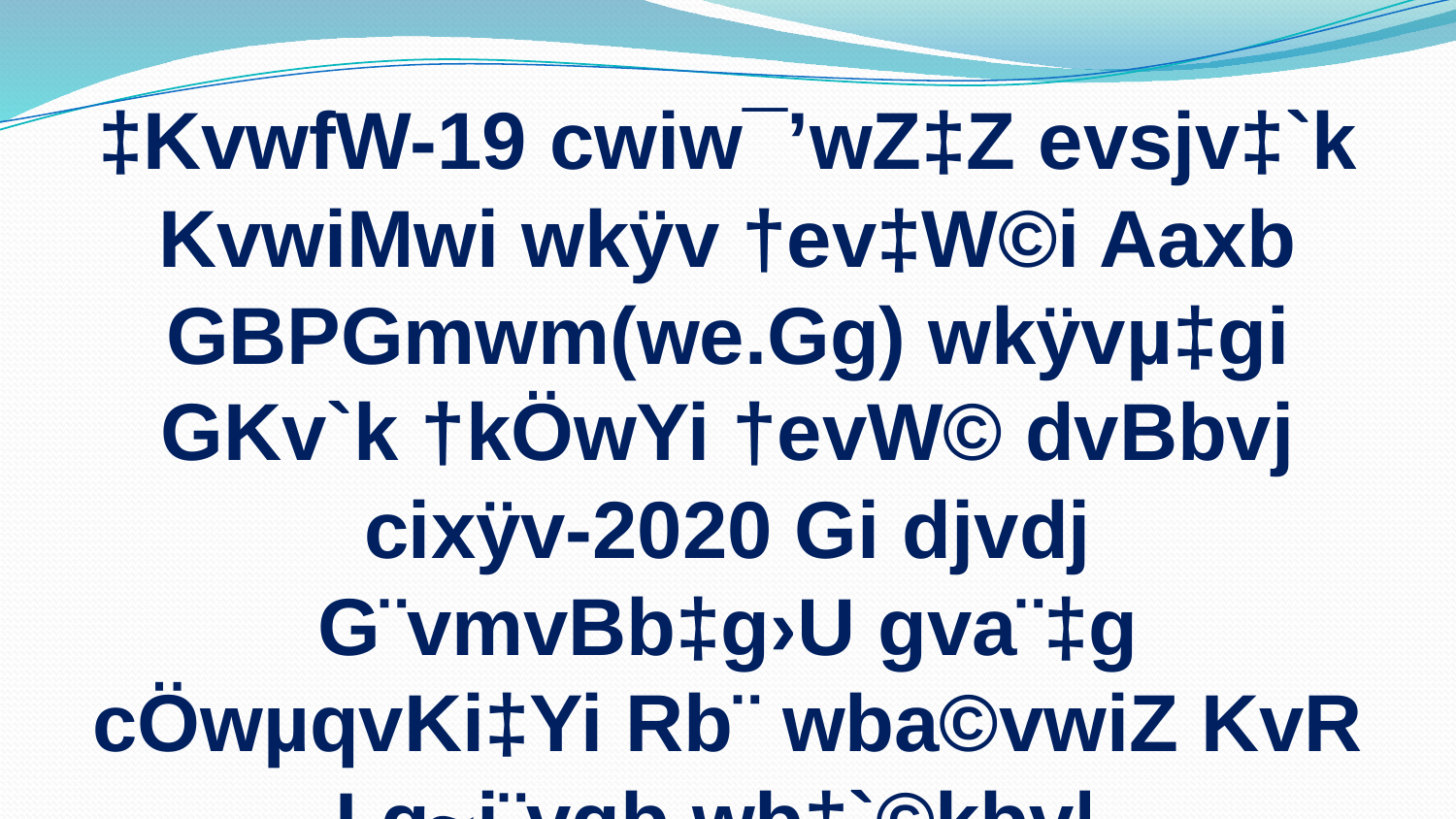

‡KvwfW-19 cwiw¯’wZ‡Z evsjv‡`k KvwiMwi wkÿv †ev‡W©i Aaxb GBPGmwm(we.Gg) wkÿvµ‡gi GKv`k †kÖwYi †evW© dvBbvj cixÿv-2020 Gi djvdj G¨vmvBb‡g›U gva¨‡g cÖwµqvKi‡Yi Rb¨ wba©vwiZ KvR I g~j¨vqb wb‡`©kbv|
welq: e¨emvq MwYZ